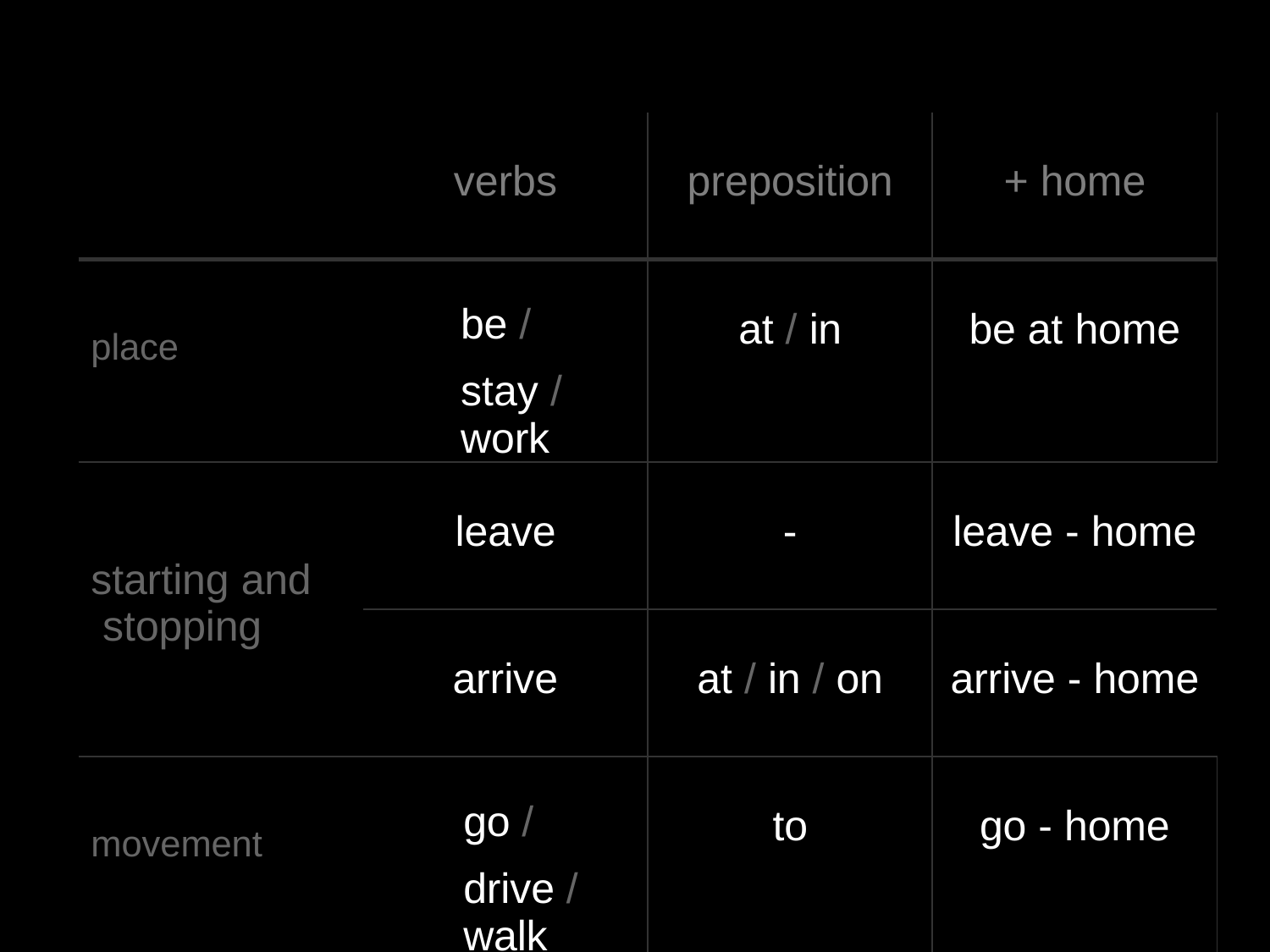

| verbs |  | preposition | + home |
| --- | --- | --- | --- |
| place be / stay / work |  | at / in | be at home |
| starting and stopping | leave | - | leave - home |
|  | arrive | at / in / on | arrive - home |
| movement go / drive / walk |  | to | go - home |